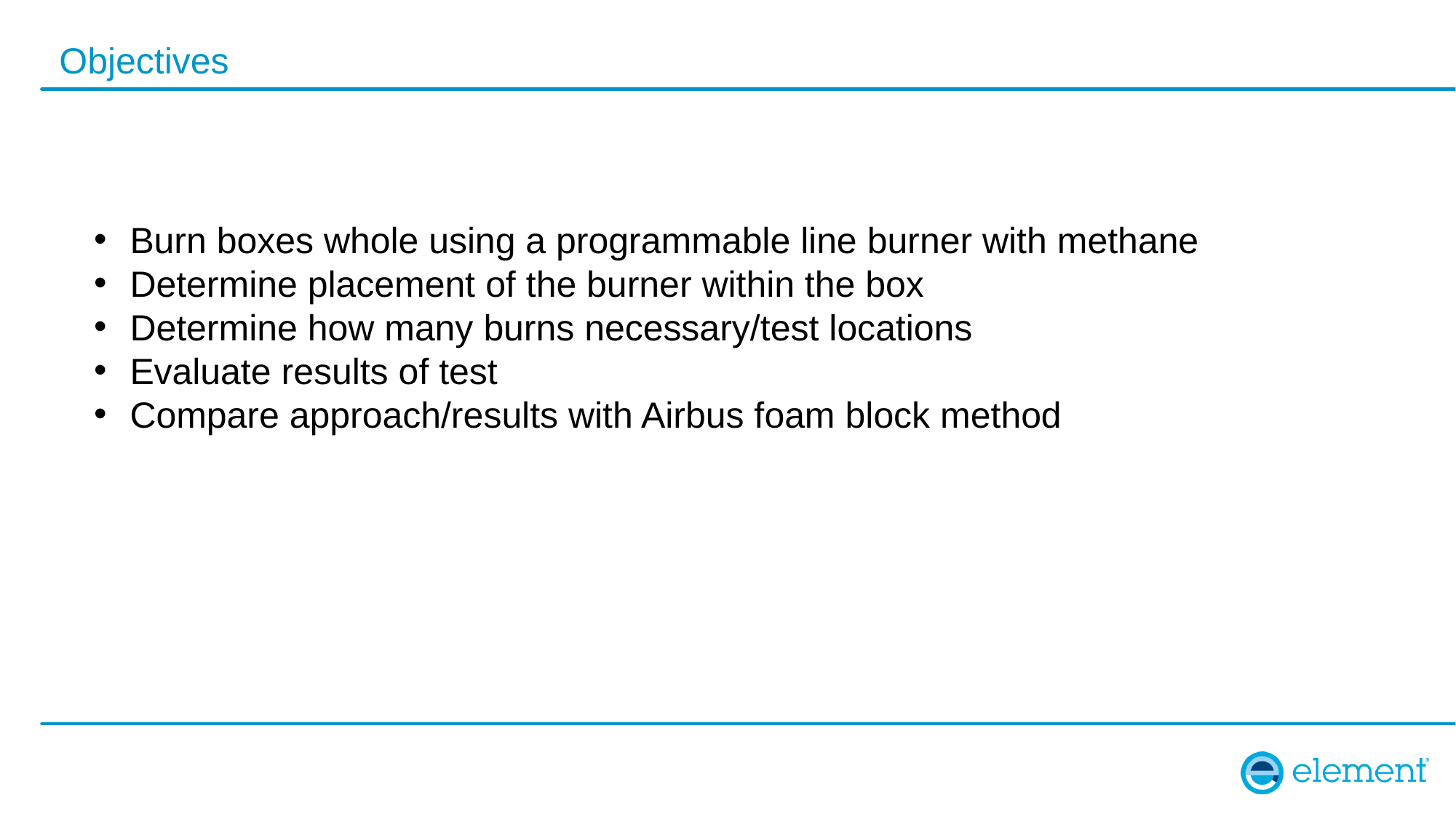

# Objectives
 Burn boxes whole using a programmable line burner with methane
 Determine placement of the burner within the box
 Determine how many burns necessary/test locations
 Evaluate results of test
 Compare approach/results with Airbus foam block method